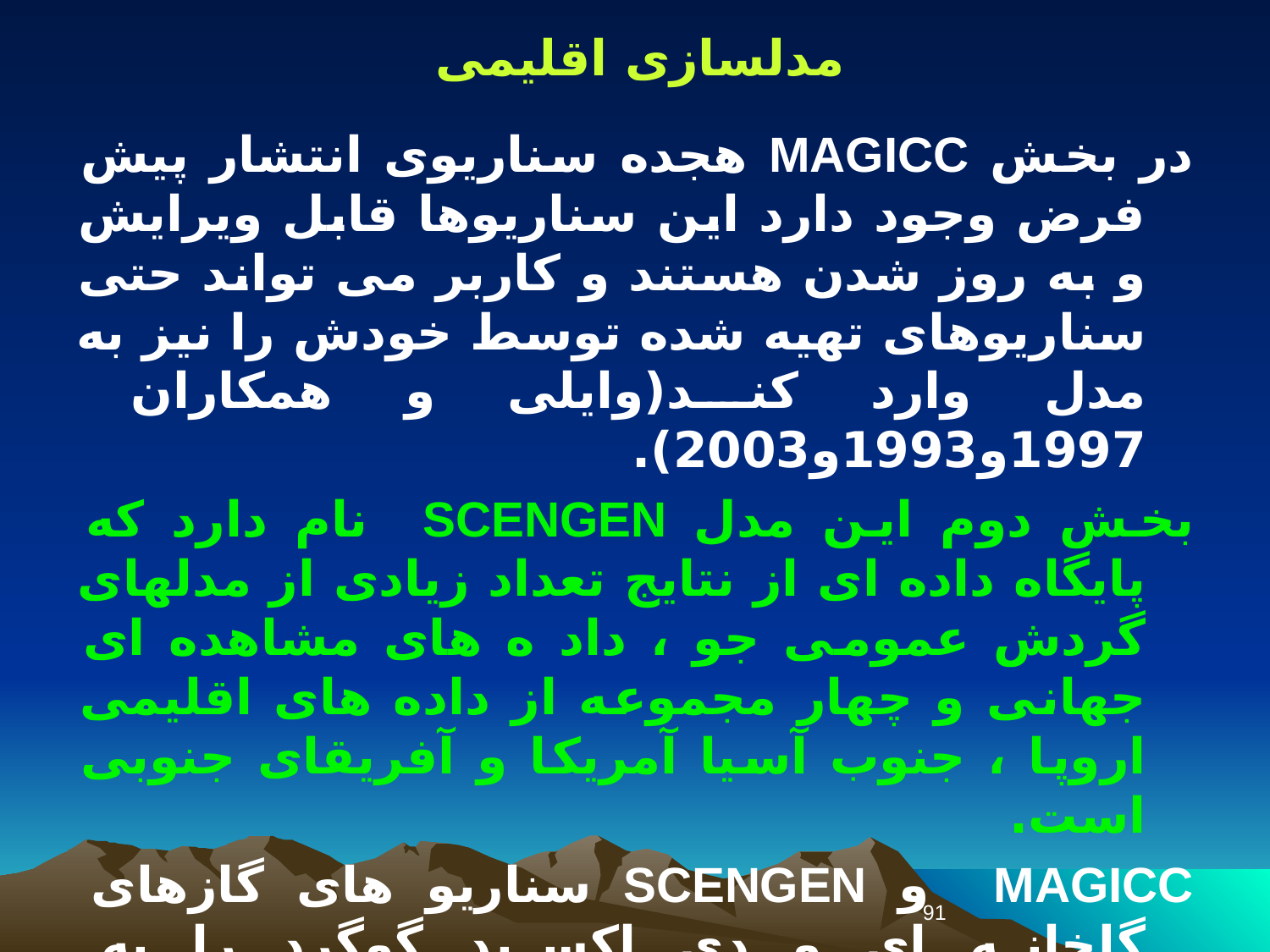

مدلسازی اقلیمی
در بخش MAGICC هجده سناریوی انتشار پیش فرض وجود دارد این سناریوها قابل ویرایش و به روز شدن هستند و کاربر می تواند حتی سناریوهای تهیه شده توسط خودش را نیز به مدل وارد کند(وایلی و همکاران 1997و1993و2003).
بخش دوم این مدل SCENGEN  نام دارد که پایگاه داده ای از نتایج تعداد زیادی از مدلهای گردش عمومی جو ، داد ه های مشاهده ای جهانی و چهار مجموعه از داده های اقلیمی اروپا ، جنوب آسیا آمریکا و آفریقای جنوبی است.
MAGICC  و SCENGEN سناریو های گازهای گلخانه ای و دی اکسید گوگرد را به برآوردهایی از تغییر دمای متوسط سطح زمین و سطح دریا تبدیل می کنند(سانتره و همکاران ،1990).
91